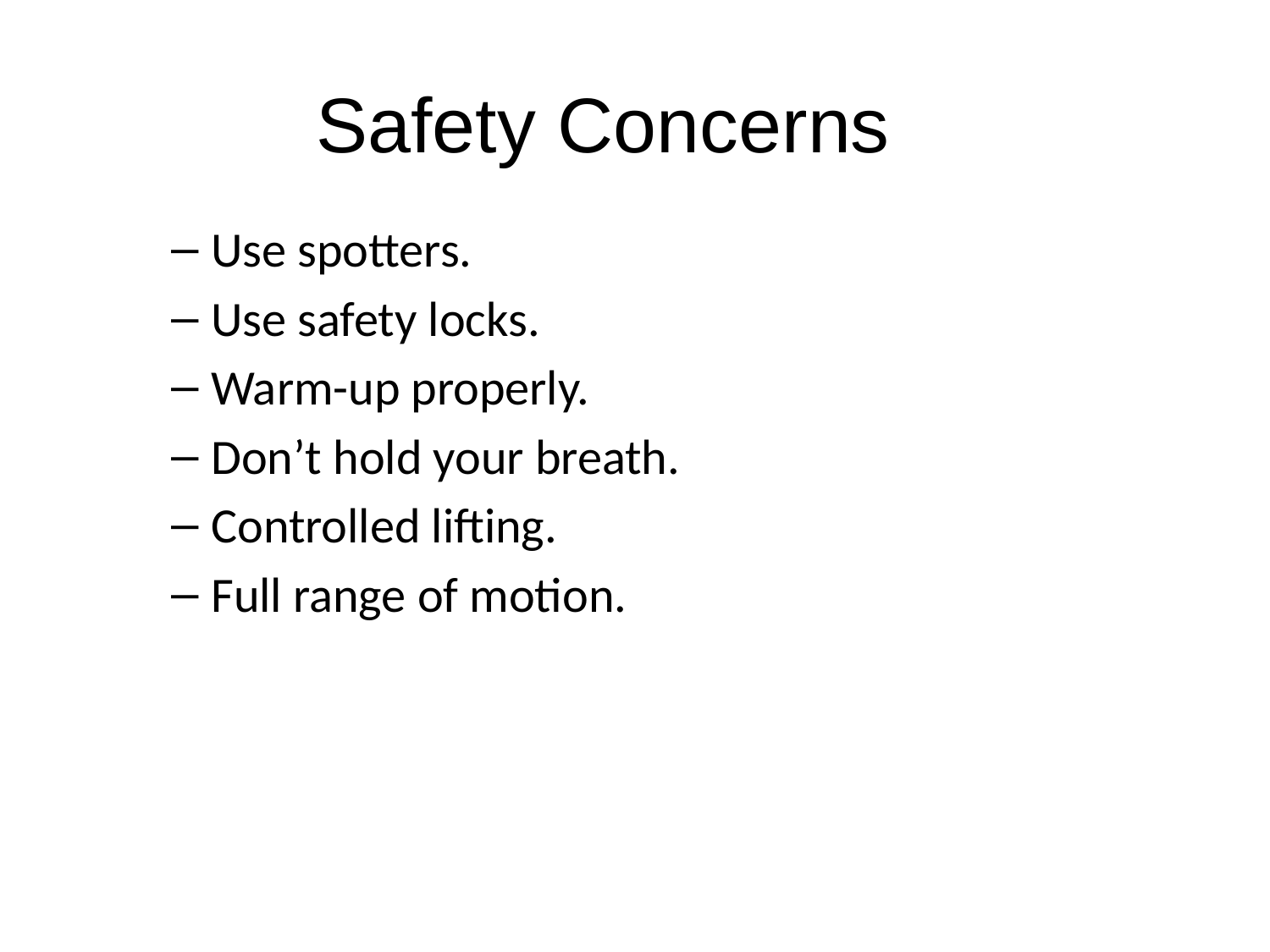

# Safety Concerns
Use spotters.
Use safety locks.
Warm-up properly.
Don’t hold your breath.
Controlled lifting.
Full range of motion.